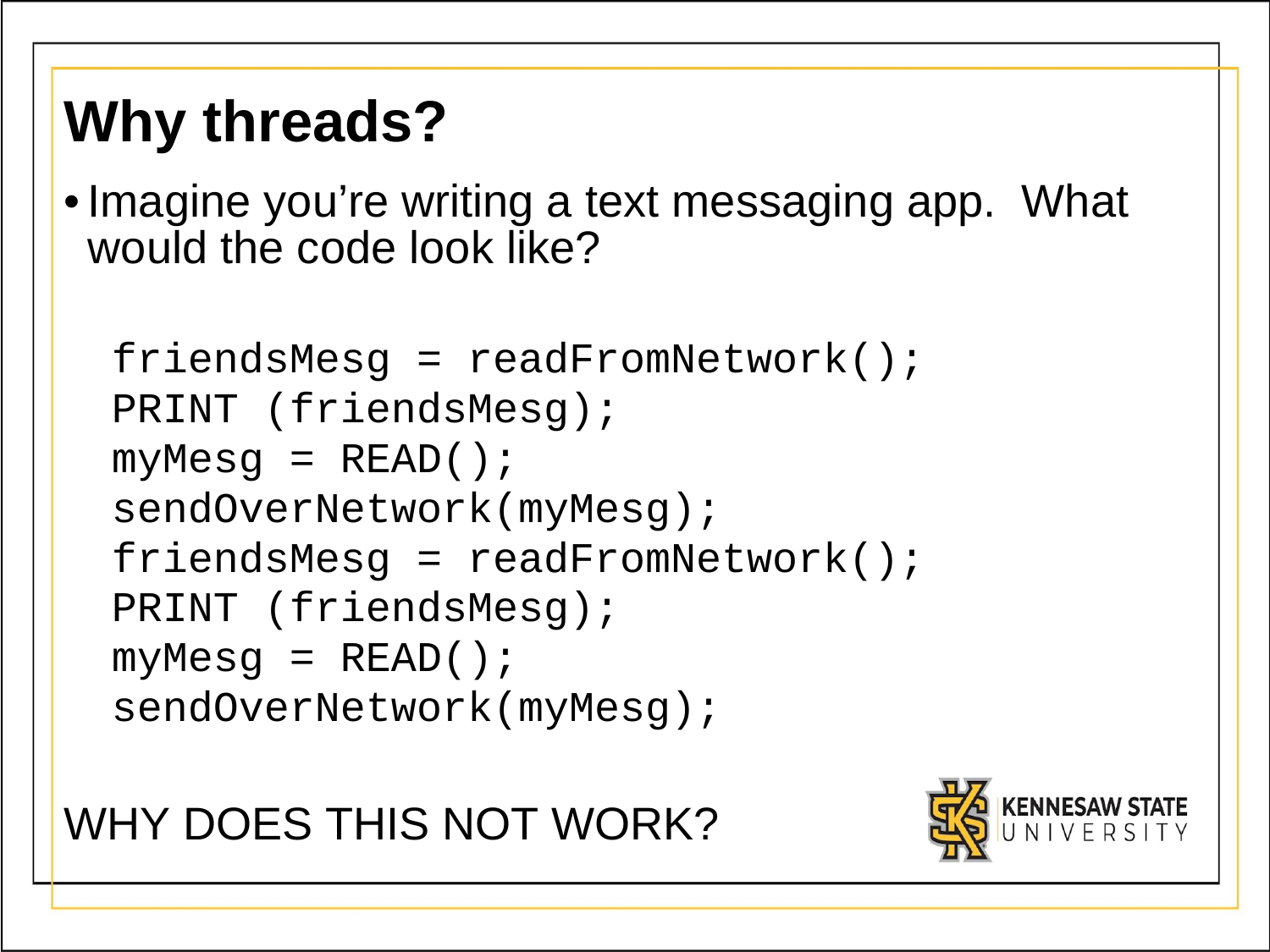

# Why threads?
Imagine you’re writing a text messaging app.  What would the code look like?

friendsMesg = readFromNetwork();
PRINT (friendsMesg);
myMesg = READ();
sendOverNetwork(myMesg);
friendsMesg = readFromNetwork();
PRINT (friendsMesg);
myMesg = READ();
sendOverNetwork(myMesg);

WHY DOES THIS NOT WORK?